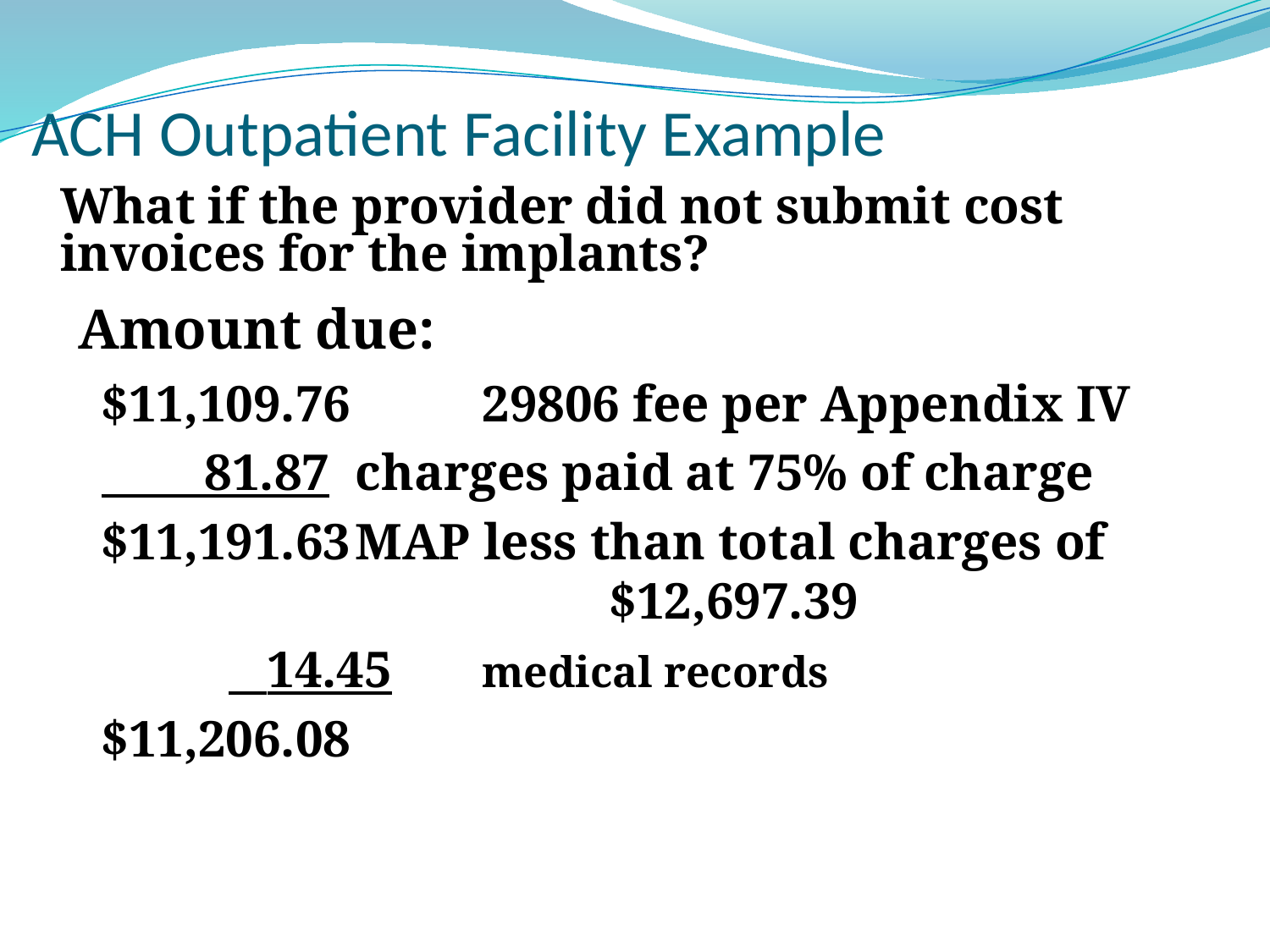

# ACH Outpatient Facility Example
What if the provider did not submit cost invoices for the implants?
 Amount due:
$11,109.76 	29806 fee per Appendix IV
        81.87	charges paid at 75% of charge
$11,191.63	MAP less than total charges of 				$12,697.39
	   14.45	medical records
$11,206.08